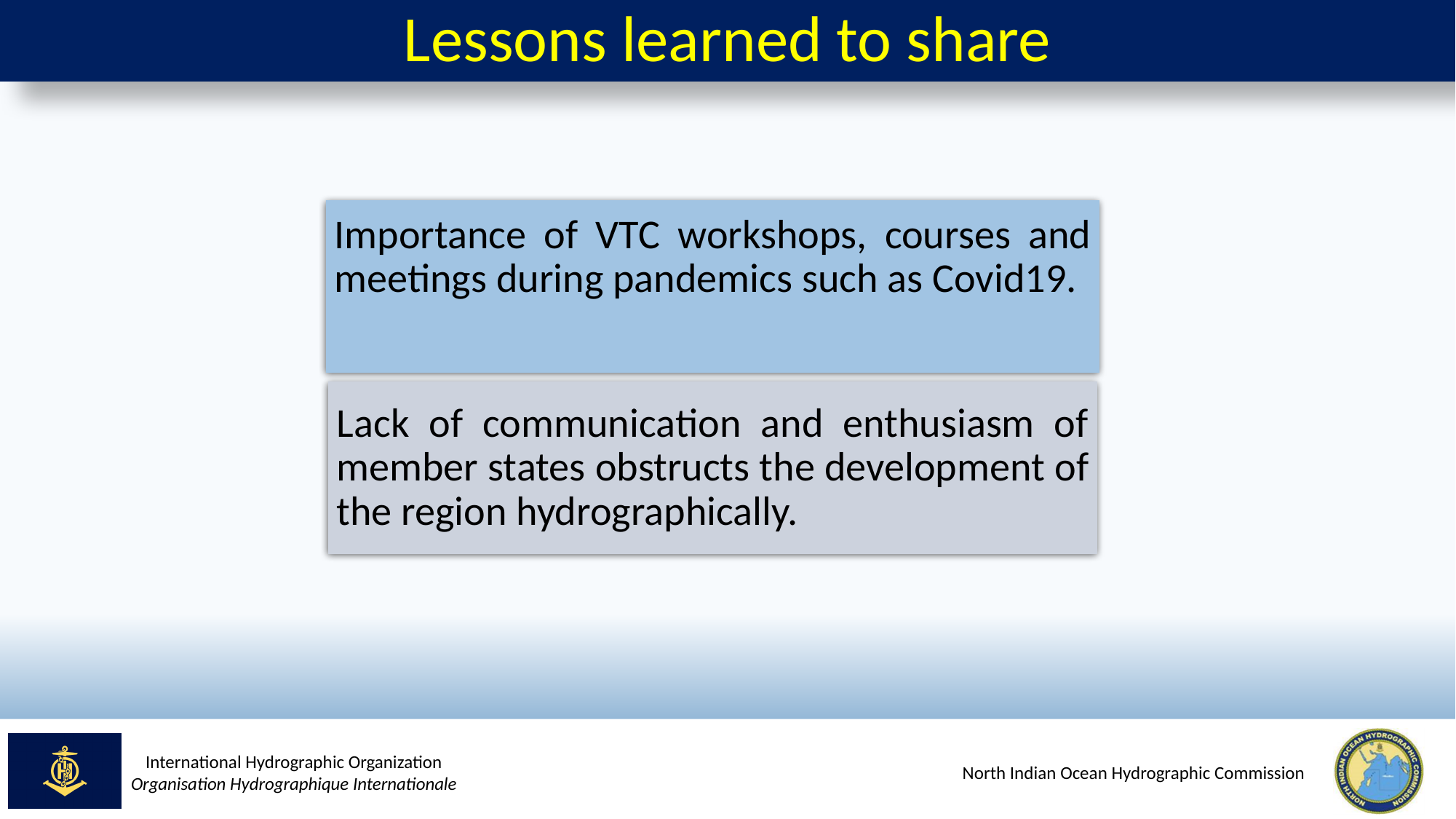

# Lessons learned to share
Importance of VTC workshops, courses and meetings during pandemics such as Covid19.

Lack of communication and enthusiasm of member states obstructs the development of the region hydrographically.